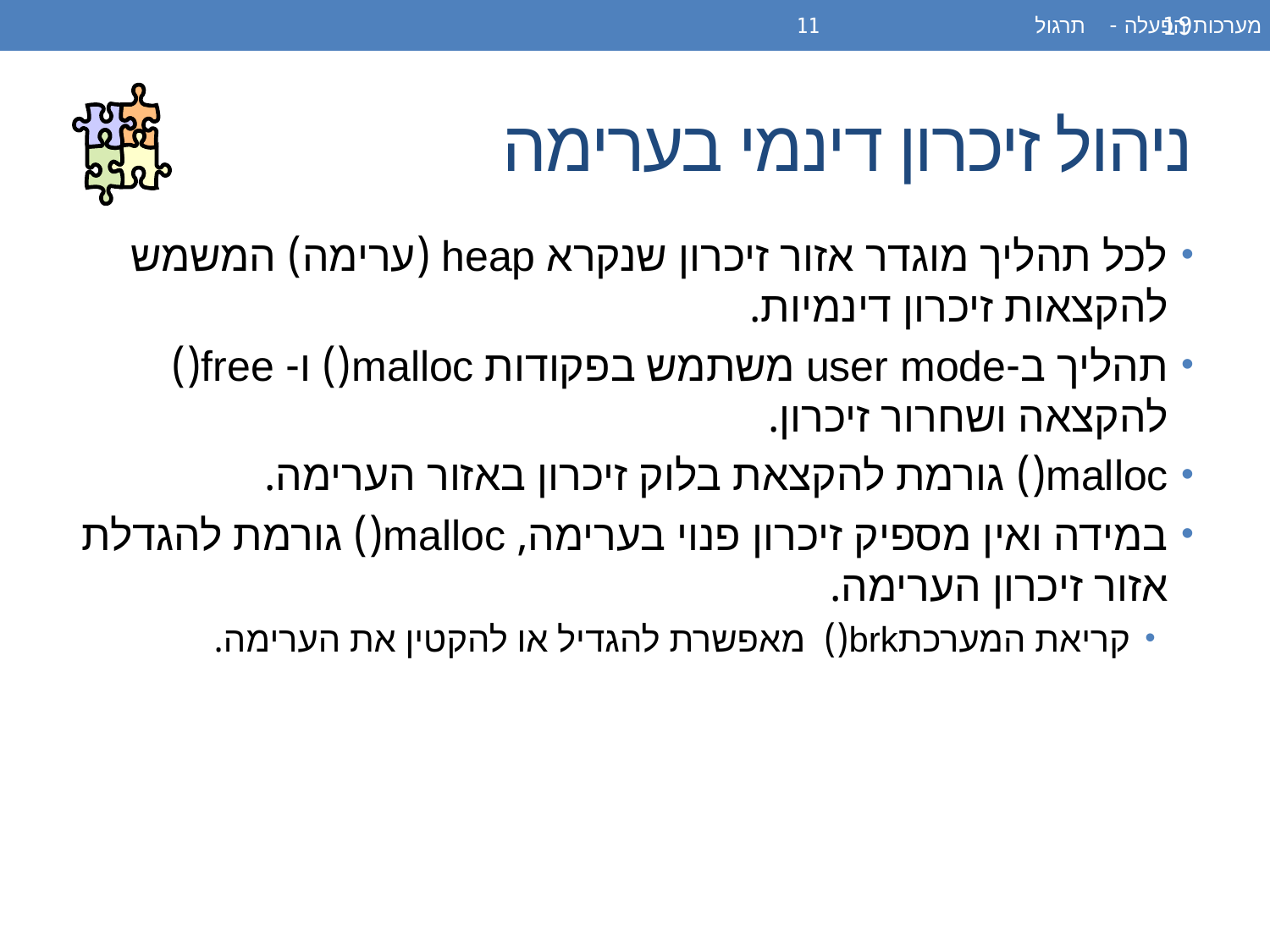

מערכות הפעלה - תרגול 11
19
# ניהול זיכרון דינמי בערימה

לכל תהליך מוגדר אזור זיכרון שנקרא heap (ערימה) המשמש להקצאות זיכרון דינמיות.
תהליך ב-user mode משתמש בפקודות malloc() ו- free() להקצאה ושחרור זיכרון.
malloc() גורמת להקצאת בלוק זיכרון באזור הערימה.
במידה ואין מספיק זיכרון פנוי בערימה, malloc() גורמת להגדלת אזור זיכרון הערימה.
קריאת המערכתbrk()  מאפשרת להגדיל או להקטין את הערימה.